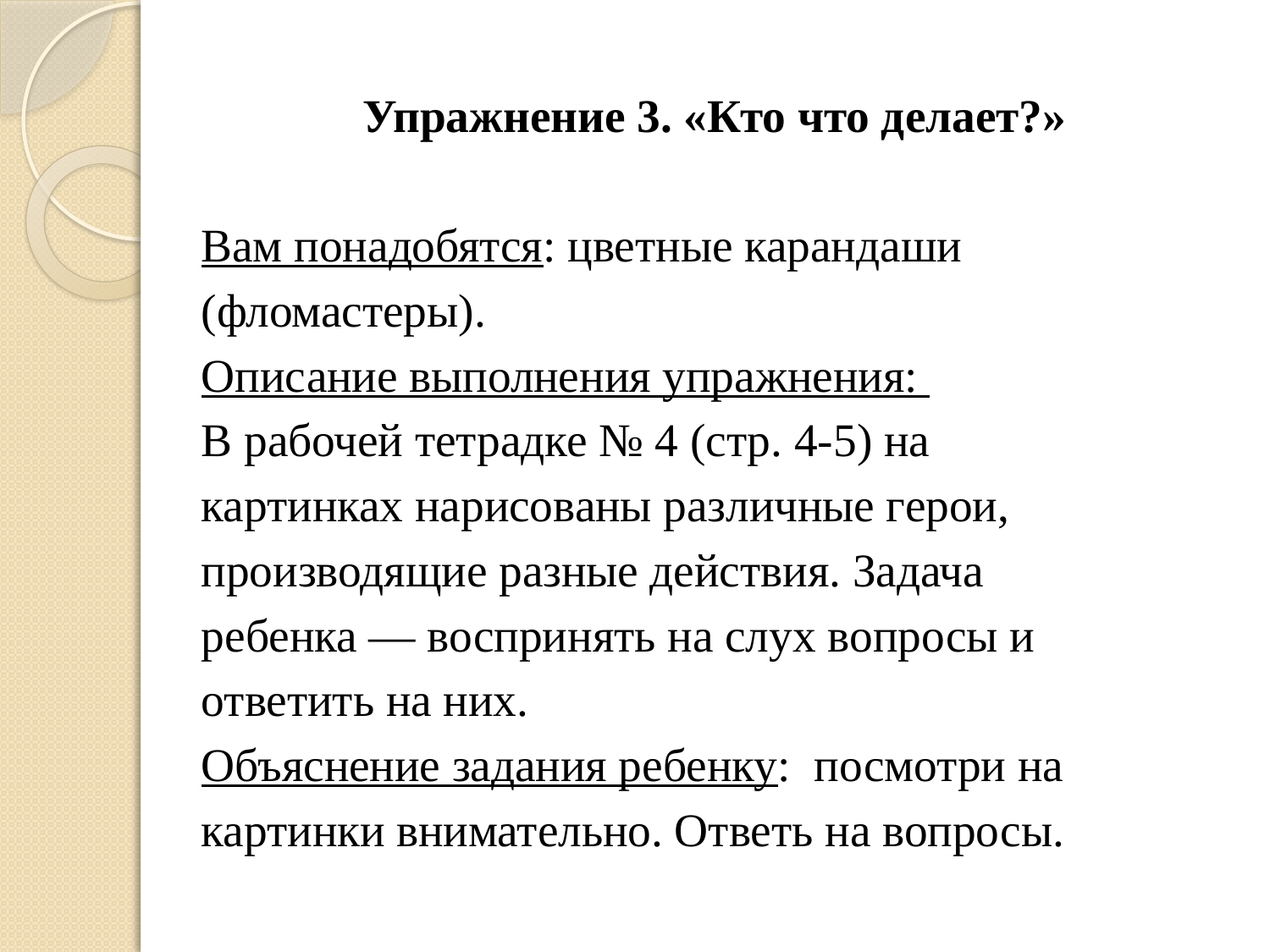

Упражнение 3. «Кто что делает?»

Вам понадобятся: цветные карандаши
(фломастеры).
Описание выполнения упражнения:
В рабочей тетрадке № 4 (стр. 4-5) на
картинках нарисованы различные герои,
производящие разные действия. Задача
ребенка — воспринять на слух вопросы и
ответить на них.
Объяснение задания ребенку:  посмотри на
картинки внимательно. Ответь на вопросы.